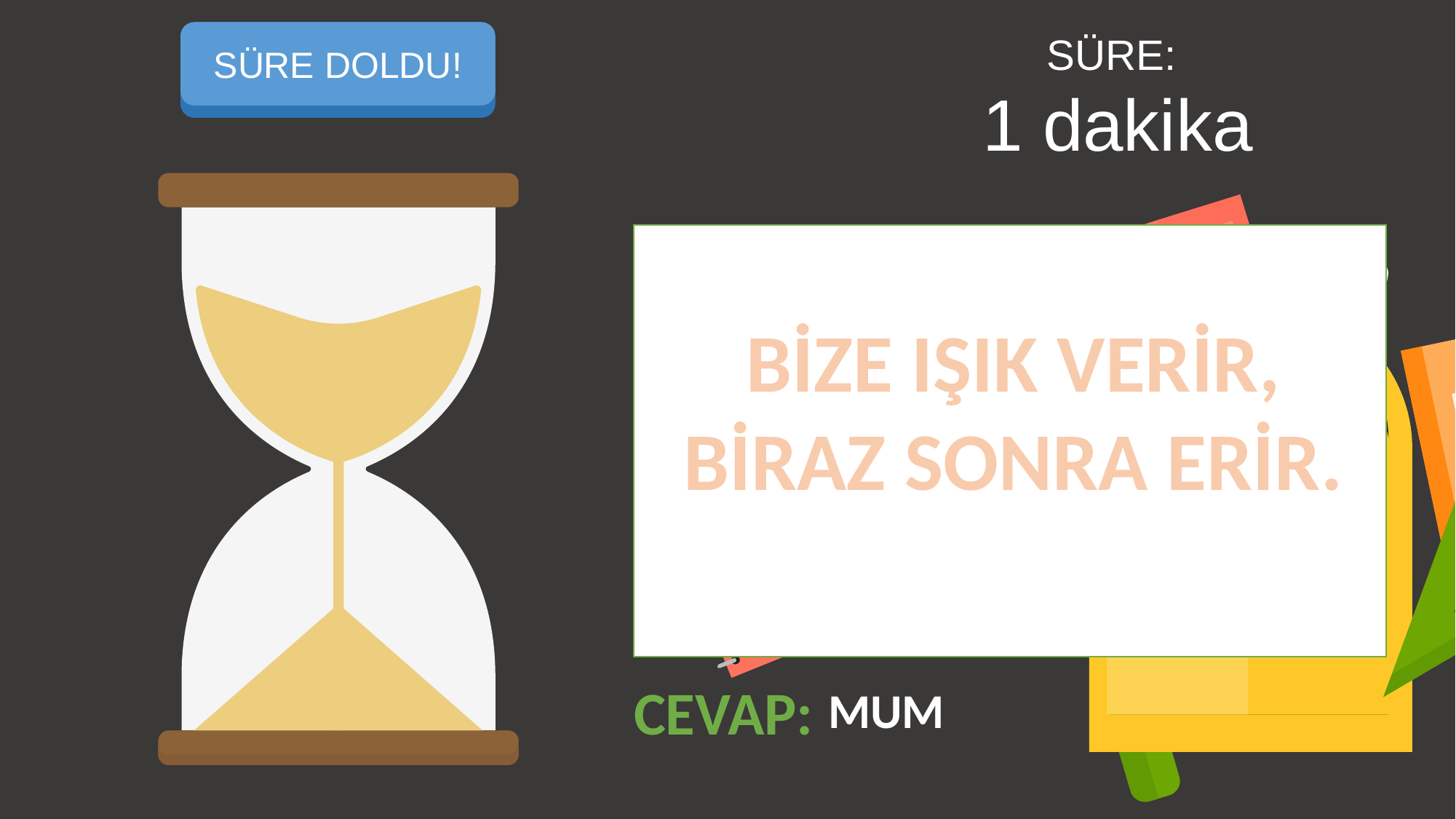

SÜREYİ BAŞLAT

SÜRE DOLDU!

SÜRE:
1 dakika

BİZE IŞIK VERİR, BİRAZ SONRA ERİR.

CEVAP:
MUM